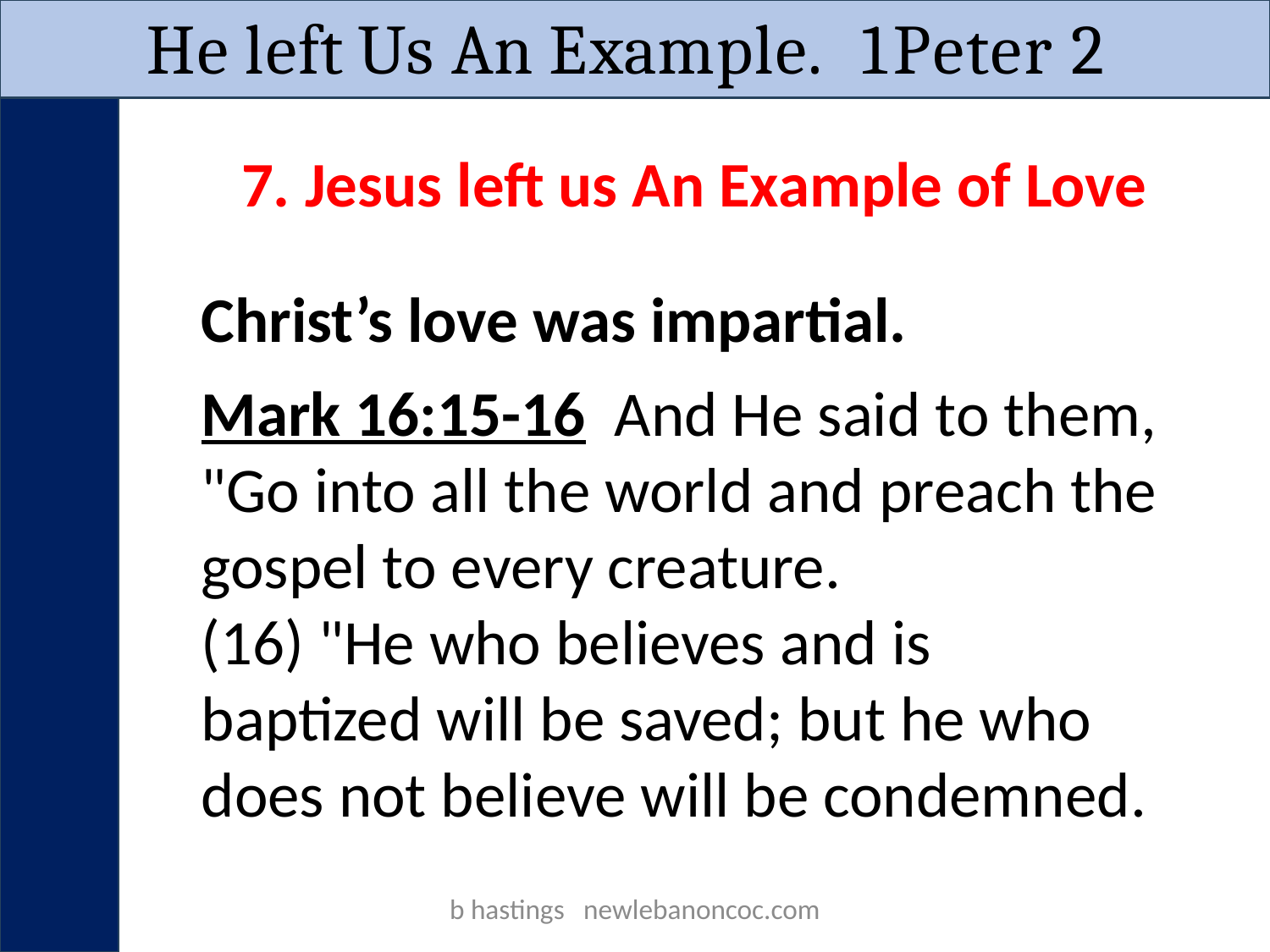

He left Us An Example.  1Peter 2
7. Jesus left us An Example of Love
Christ’s love was impartial.
Mark 16:15-16  And He said to them, "Go into all the world and preach the gospel to every creature.
(16) "He who believes and is baptized will be saved; but he who does not believe will be condemned.
b hastings   newlebanoncoc.com